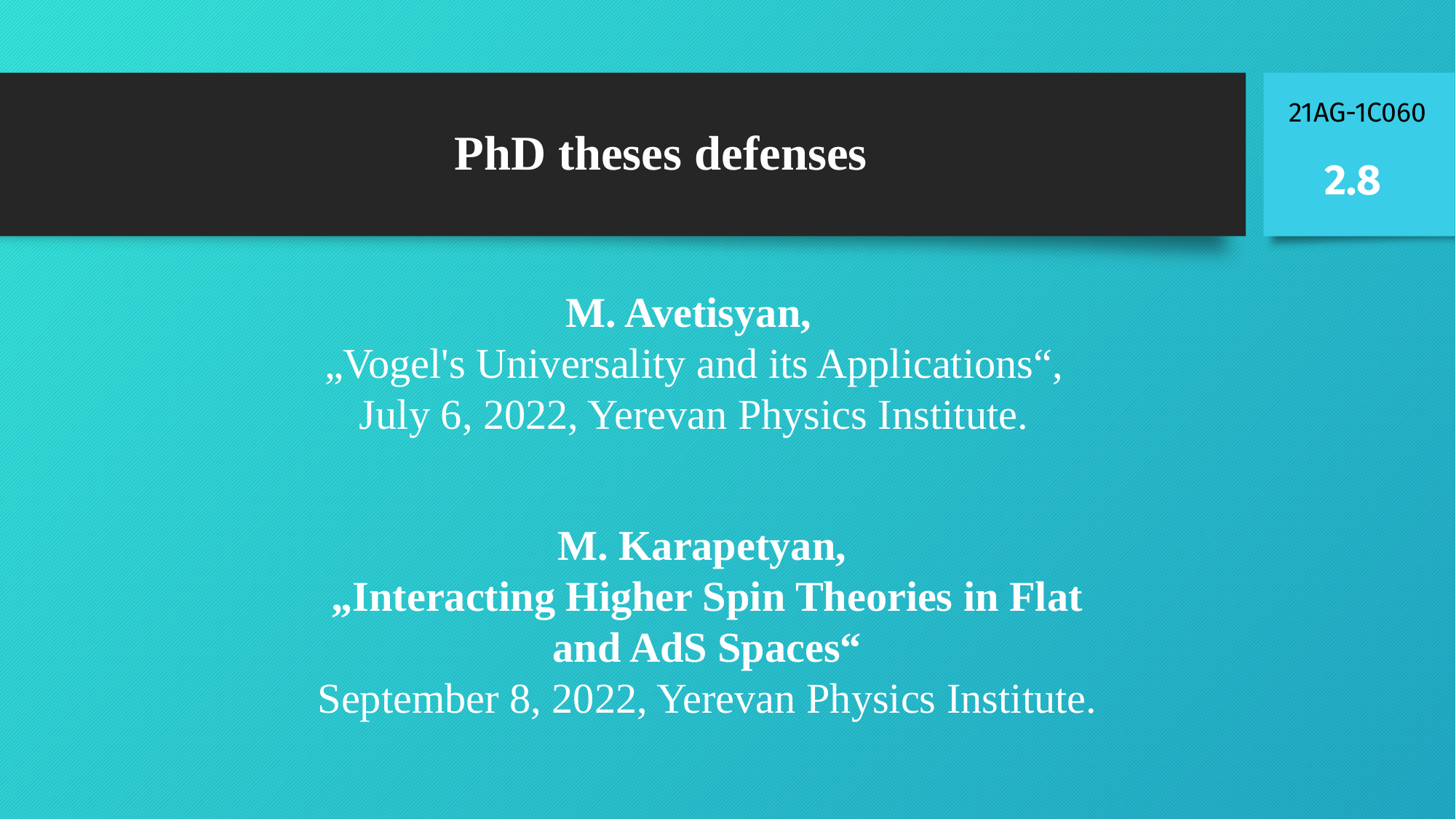

21AG-1C060
# PhD theses defenses
2.8
M. Avetisyan,
„Vogel's Universality and its Applications“,
 July 6, 2022, Yerevan Physics Institute.

M. Karapetyan,
„Interacting Higher Spin Theories in Flat and AdS Spaces“
 September 8, 2022, Yerevan Physics Institute.